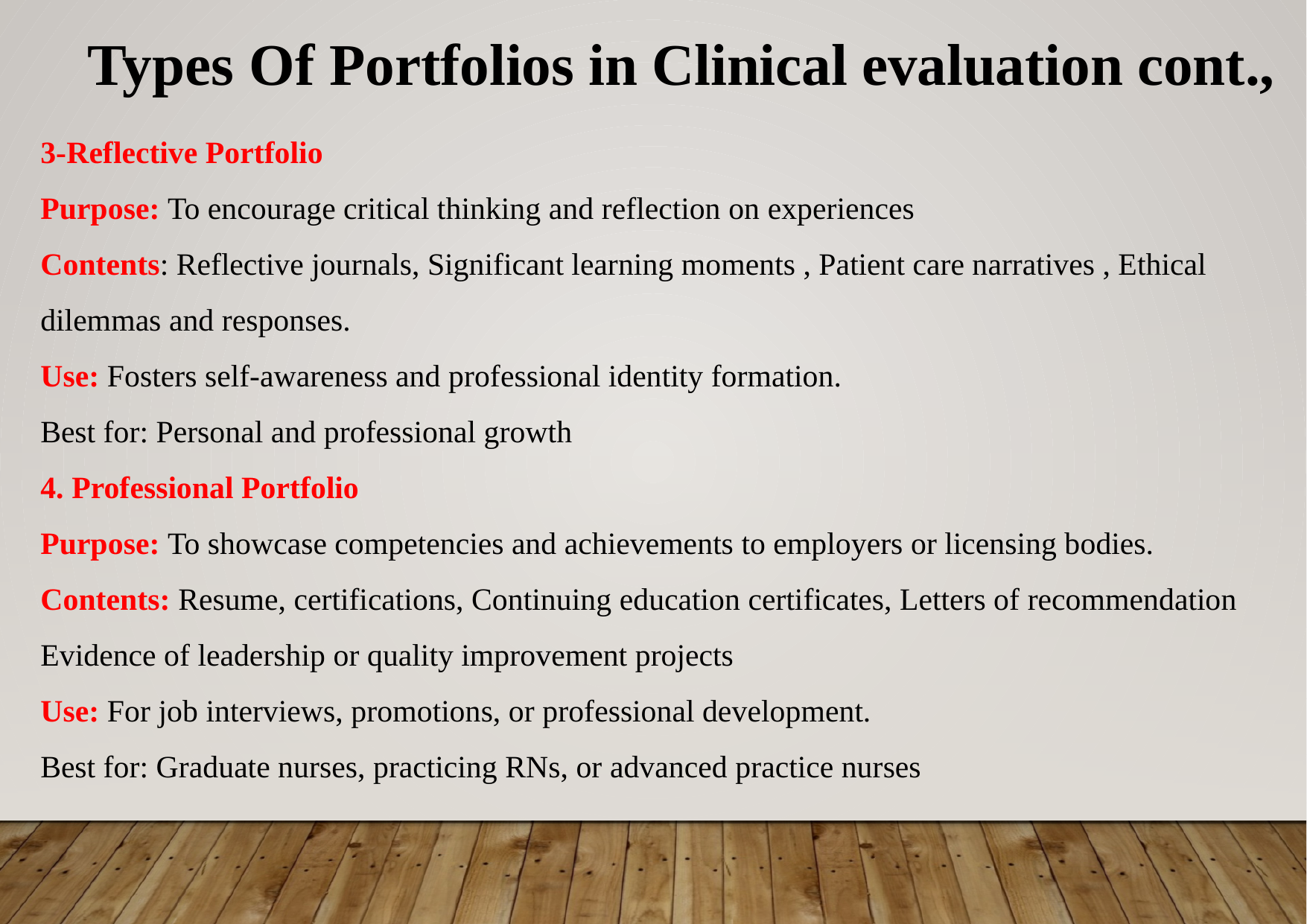

Types Of Portfolios in Clinical evaluation cont.,
3-Reflective Portfolio
Purpose: To encourage critical thinking and reflection on experiences
Contents: Reflective journals, Significant learning moments , Patient care narratives , Ethical dilemmas and responses.
Use: Fosters self-awareness and professional identity formation.
Best for: Personal and professional growth
4. Professional Portfolio
Purpose: To showcase competencies and achievements to employers or licensing bodies.
Contents: Resume, certifications, Continuing education certificates, Letters of recommendation Evidence of leadership or quality improvement projects
Use: For job interviews, promotions, or professional development.
Best for: Graduate nurses, practicing RNs, or advanced practice nurses